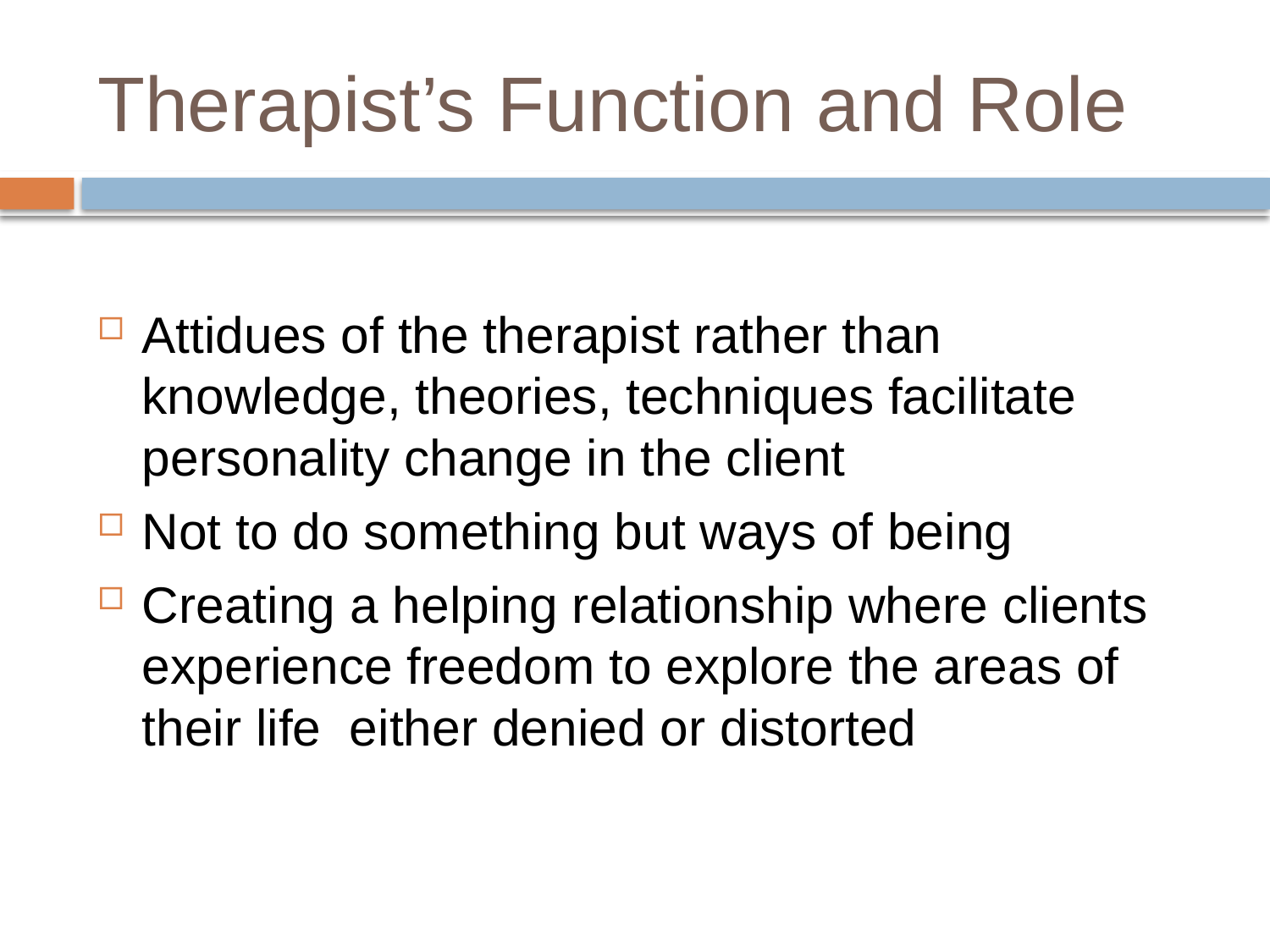

# Therapist’s Function and Role

Attidues of the therapist rather than knowledge, theories, techniques facilitate personality change in the client
Not to do something but ways of being
Creating a helping relationship where clients experience freedom to explore the areas of their life  either denied or distorted